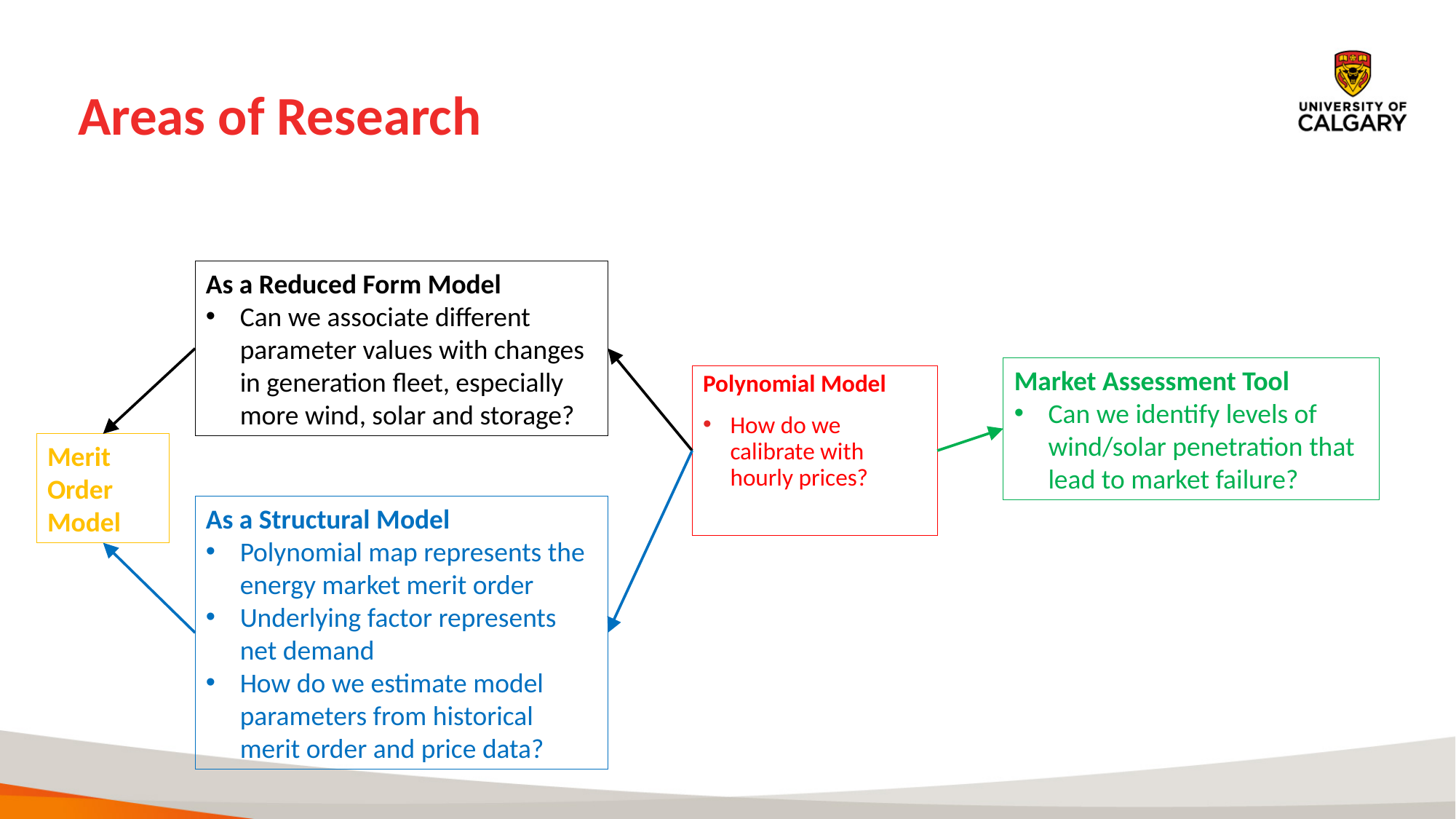

# Areas of Research
As a Reduced Form Model
Can we associate different parameter values with changes in generation fleet, especially more wind, solar and storage?
Market Assessment Tool
Can we identify levels of wind/solar penetration that lead to market failure?
Polynomial Model
How do we calibrate with hourly prices?
Merit Order Model
As a Structural Model
Polynomial map represents the energy market merit order
Underlying factor represents net demand
How do we estimate model parameters from historical merit order and price data?